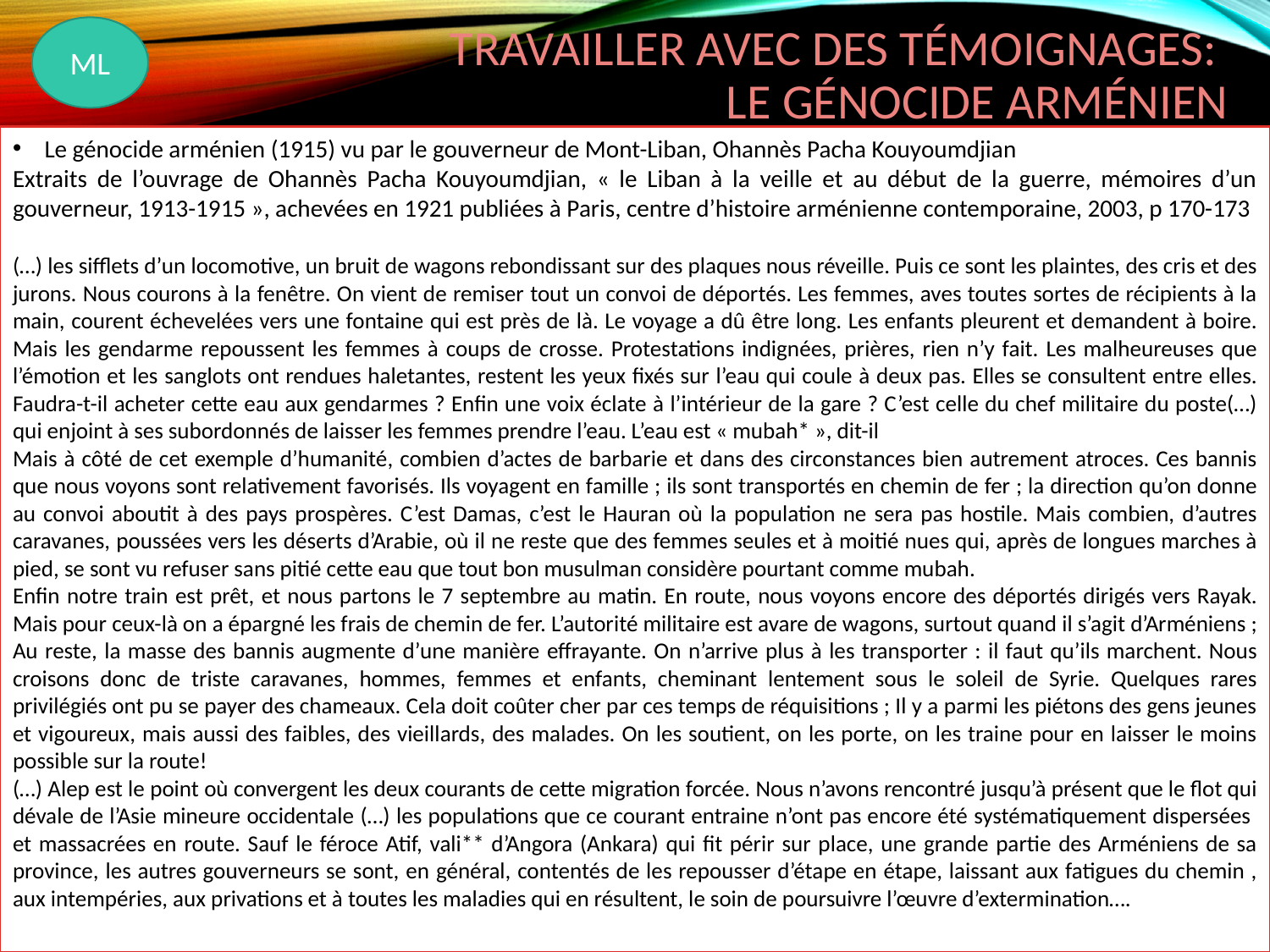

ML
# travailler avec des témoignages: le génocide arménien
Le génocide arménien (1915) vu par le gouverneur de Mont-Liban, Ohannès Pacha Kouyoumdjian
Extraits de l’ouvrage de Ohannès Pacha Kouyoumdjian, « le Liban à la veille et au début de la guerre, mémoires d’un gouverneur, 1913-1915 », achevées en 1921 publiées à Paris, centre d’histoire arménienne contemporaine, 2003, p 170-173

(…) les sifflets d’un locomotive, un bruit de wagons rebondissant sur des plaques nous réveille. Puis ce sont les plaintes, des cris et des jurons. Nous courons à la fenêtre. On vient de remiser tout un convoi de déportés. Les femmes, aves toutes sortes de récipients à la main, courent échevelées vers une fontaine qui est près de là. Le voyage a dû être long. Les enfants pleurent et demandent à boire. Mais les gendarme repoussent les femmes à coups de crosse. Protestations indignées, prières, rien n’y fait. Les malheureuses que l’émotion et les sanglots ont rendues haletantes, restent les yeux fixés sur l’eau qui coule à deux pas. Elles se consultent entre elles. Faudra-t-il acheter cette eau aux gendarmes ? Enfin une voix éclate à l’intérieur de la gare ? C’est celle du chef militaire du poste(…) qui enjoint à ses subordonnés de laisser les femmes prendre l’eau. L’eau est « mubah* », dit-il
Mais à côté de cet exemple d’humanité, combien d’actes de barbarie et dans des circonstances bien autrement atroces. Ces bannis que nous voyons sont relativement favorisés. Ils voyagent en famille ; ils sont transportés en chemin de fer ; la direction qu’on donne au convoi aboutit à des pays prospères. C’est Damas, c’est le Hauran où la population ne sera pas hostile. Mais combien, d’autres caravanes, poussées vers les déserts d’Arabie, où il ne reste que des femmes seules et à moitié nues qui, après de longues marches à pied, se sont vu refuser sans pitié cette eau que tout bon musulman considère pourtant comme mubah.
Enfin notre train est prêt, et nous partons le 7 septembre au matin. En route, nous voyons encore des déportés dirigés vers Rayak. Mais pour ceux-là on a épargné les frais de chemin de fer. L’autorité militaire est avare de wagons, surtout quand il s’agit d’Arméniens ; Au reste, la masse des bannis augmente d’une manière effrayante. On n’arrive plus à les transporter : il faut qu’ils marchent. Nous croisons donc de triste caravanes, hommes, femmes et enfants, cheminant lentement sous le soleil de Syrie. Quelques rares privilégiés ont pu se payer des chameaux. Cela doit coûter cher par ces temps de réquisitions ; Il y a parmi les piétons des gens jeunes et vigoureux, mais aussi des faibles, des vieillards, des malades. On les soutient, on les porte, on les traine pour en laisser le moins possible sur la route!
(…) Alep est le point où convergent les deux courants de cette migration forcée. Nous n’avons rencontré jusqu’à présent que le flot qui dévale de l’Asie mineure occidentale (…) les populations que ce courant entraine n’ont pas encore été systématiquement dispersées  et massacrées en route. Sauf le féroce Atif, vali** d’Angora (Ankara) qui fit périr sur place, une grande partie des Arméniens de sa province, les autres gouverneurs se sont, en général, contentés de les repousser d’étape en étape, laissant aux fatigues du chemin , aux intempéries, aux privations et à toutes les maladies qui en résultent, le soin de poursuivre l’œuvre d’extermination….